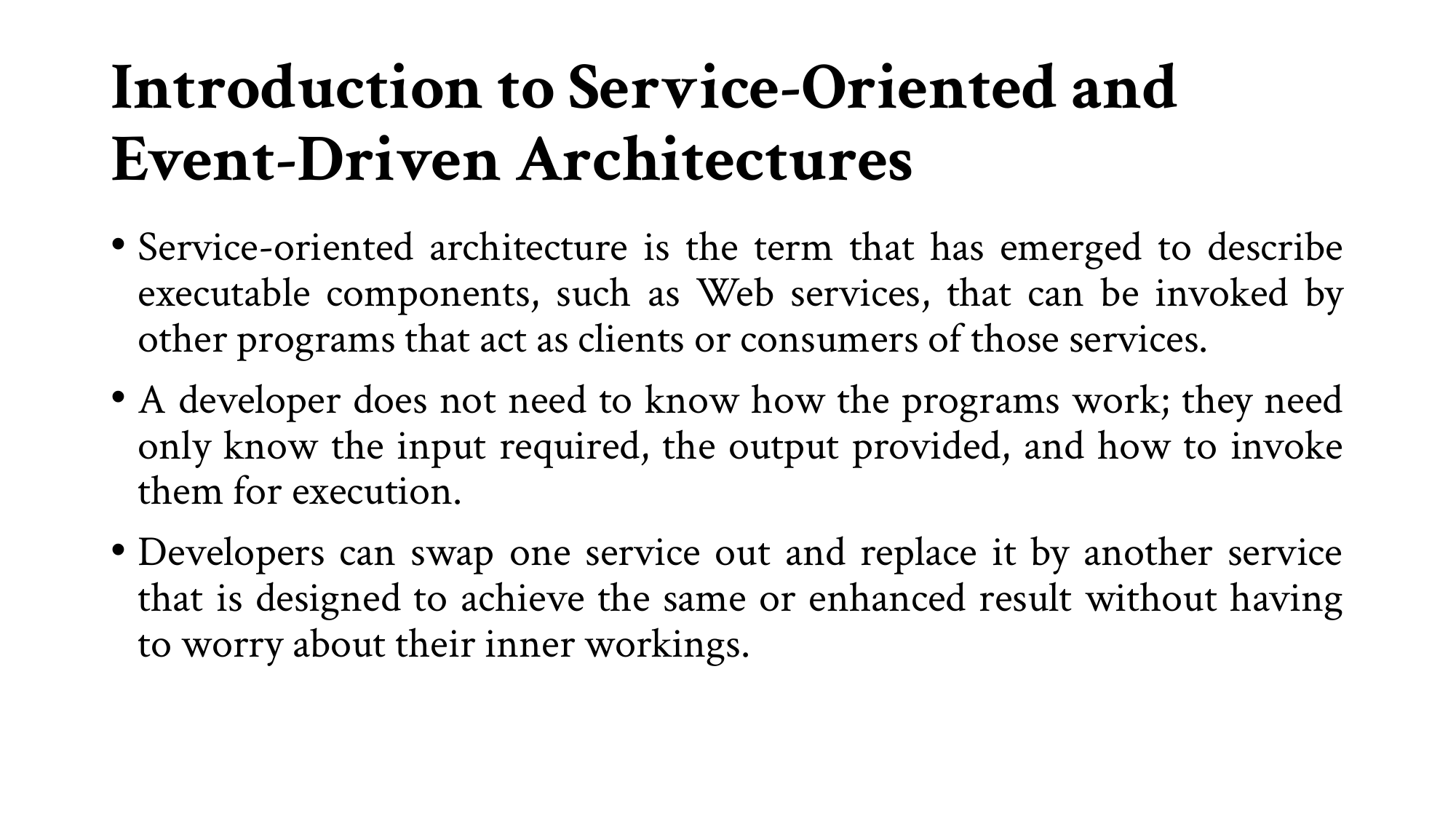

# Introduction to Service-Oriented and Event-Driven Architectures
Service-oriented architecture is the term that has emerged to describe executable components, such as Web services, that can be invoked by other programs that act as clients or consumers of those services.
A developer does not need to know how the programs work; they need only know the input required, the output provided, and how to invoke them for execution.
Developers can swap one service out and replace it by another service that is designed to achieve the same or enhanced result without having to worry about their inner workings.